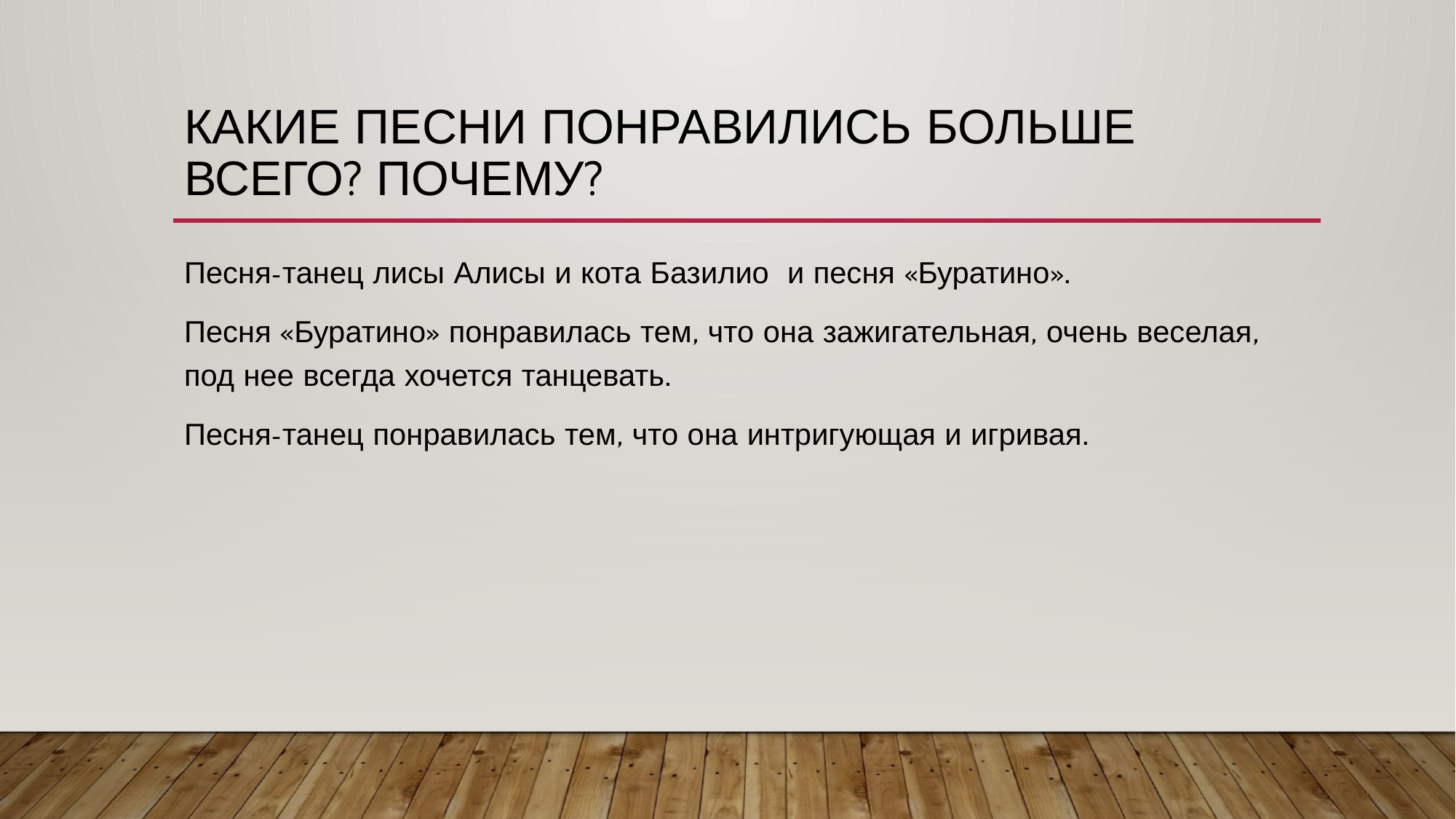

# Какие песни понравились больше всего? Почему?
Песня-танец лисы Алисы и кота Базилио  и песня «Буратино».
Песня «Буратино» понравилась тем, что она зажигательная, очень веселая, под нее всегда хочется танцевать.
Песня-танец понравилась тем, что она интригующая и игривая.